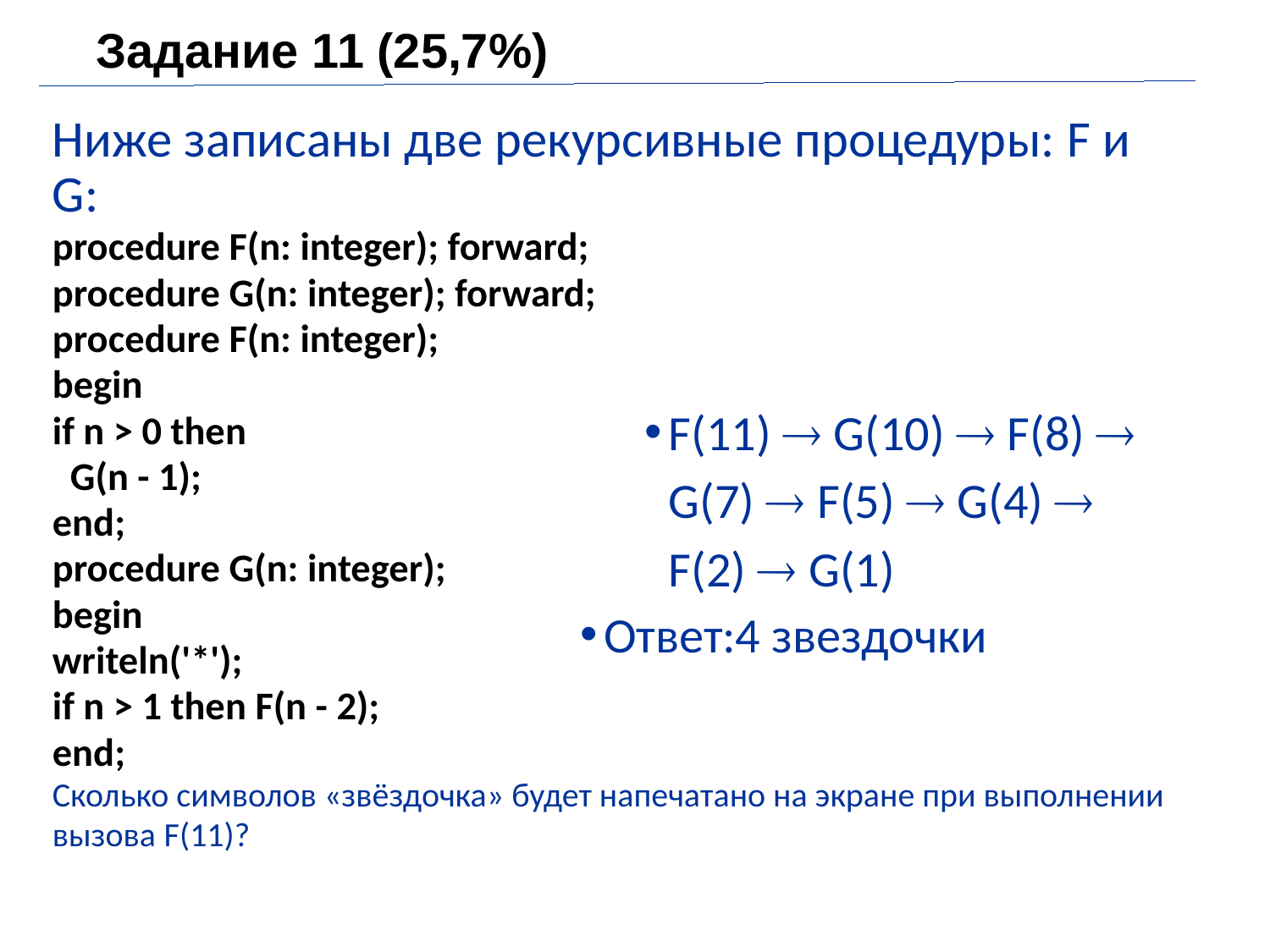

# Задание 11 (25,7%)
Ниже записаны две рекурсивные процедуры: F и G:
procedure F(n: integer); forward;
procedure G(n: integer); forward;
procedure F(n: integer);
begin
if n > 0 then
  G(n - 1);
end;
procedure G(n: integer);
begin
writeln('*');
if n > 1 then F(n - 2);
end;
Сколько символов «звёздочка» будет напечатано на экране при выполнении
вызова F(11)?

F(11) → G(10) → F(8) → G(7) → F(5) → G(4) → F(2) → G(1)
Ответ:4 звездочки